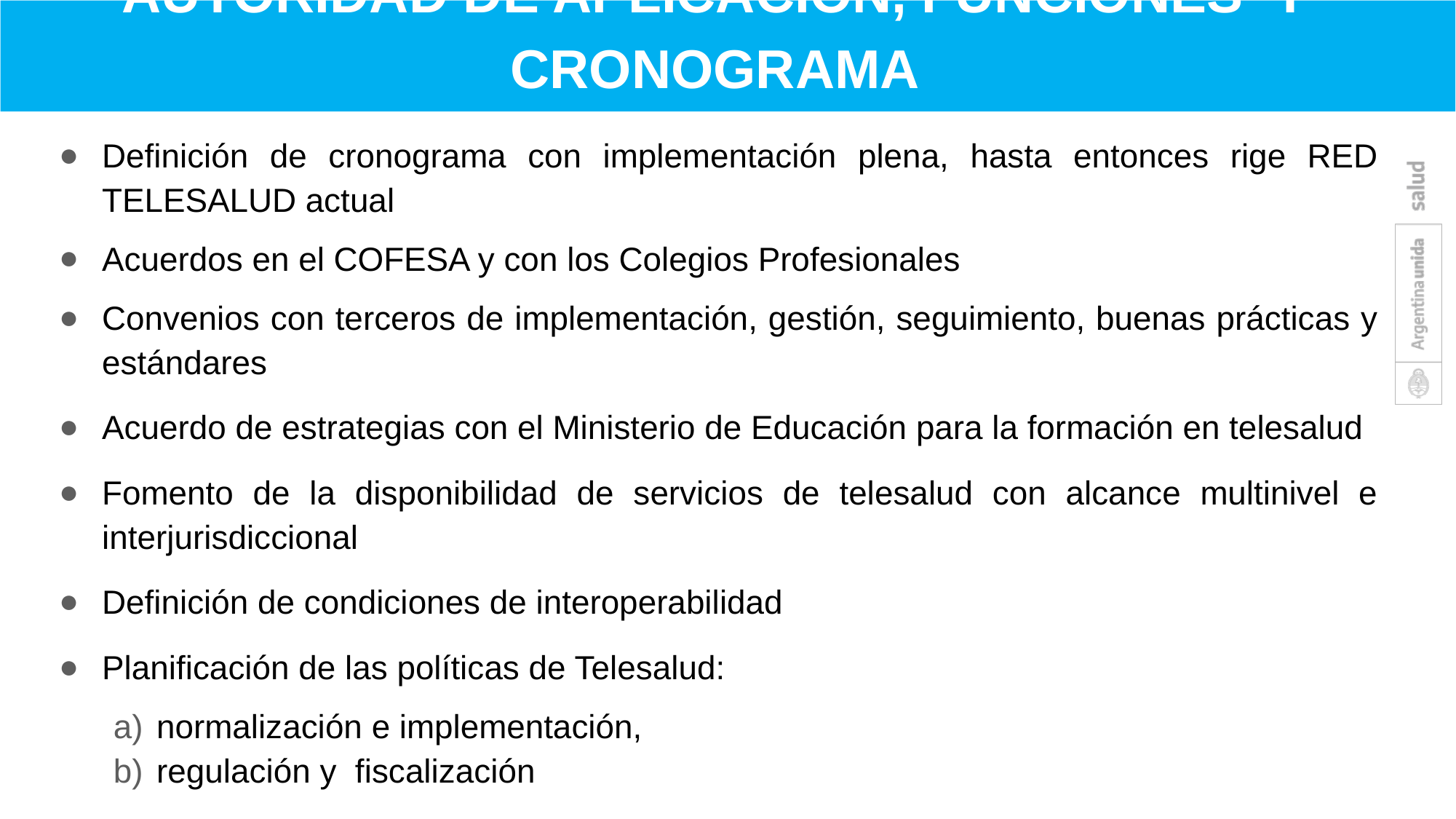

# Autoridad de aplicación, funciones  y cronograma

Definición de cronograma con implementación plena, hasta entonces rige RED TELESALUD actual
Acuerdos en el COFESA y con los Colegios Profesionales
Convenios con terceros de implementación, gestión, seguimiento, buenas prácticas y estándares
Acuerdo de estrategias con el Ministerio de Educación para la formación en telesalud
Fomento de la disponibilidad de servicios de telesalud con alcance multinivel e interjurisdiccional
Definición de condiciones de interoperabilidad
Planificación de las políticas de Telesalud:
normalización e implementación,
regulación y  fiscalización